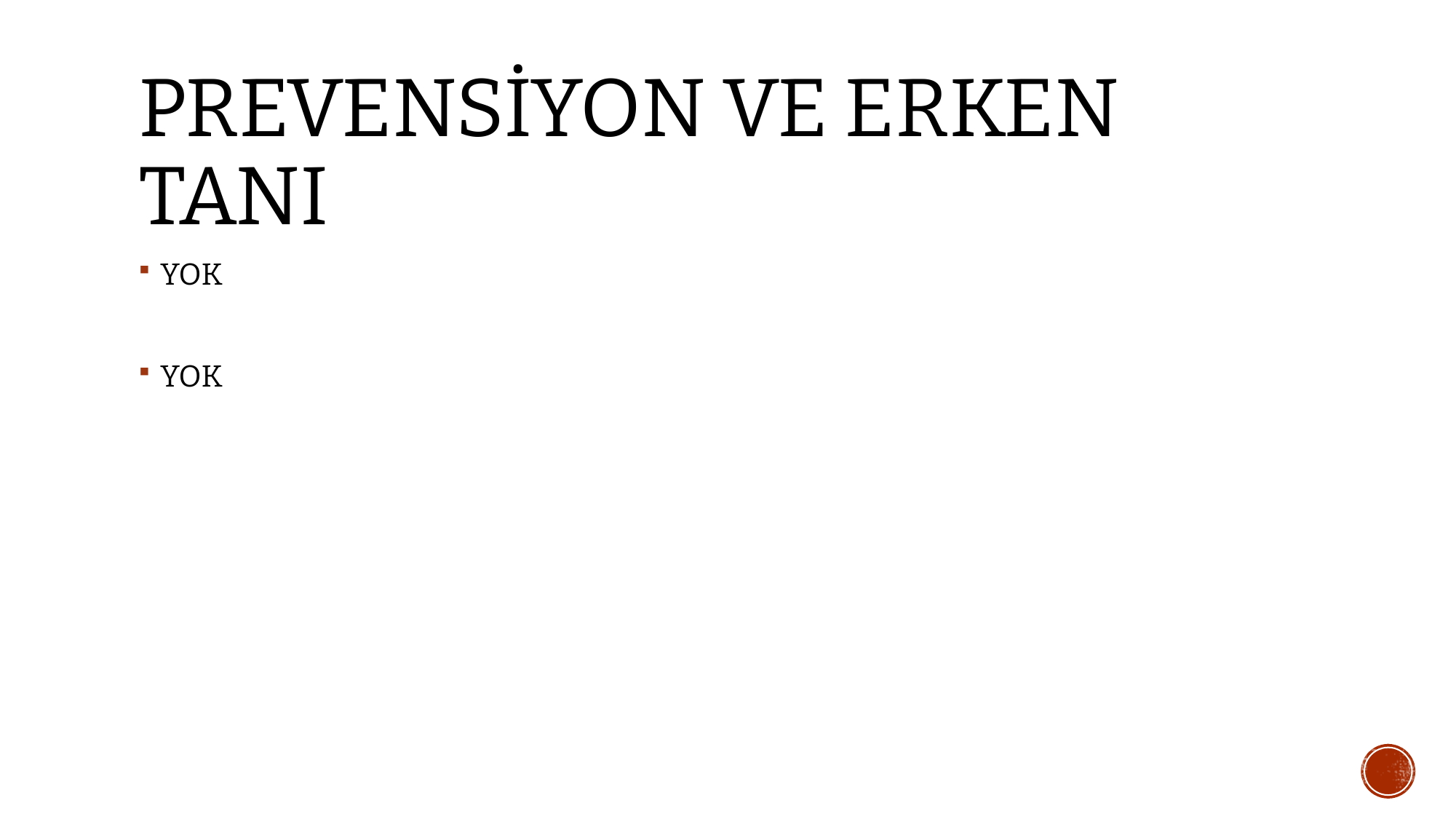

# PREVENSİYON VE ERKEN TANI
YOK

YOK